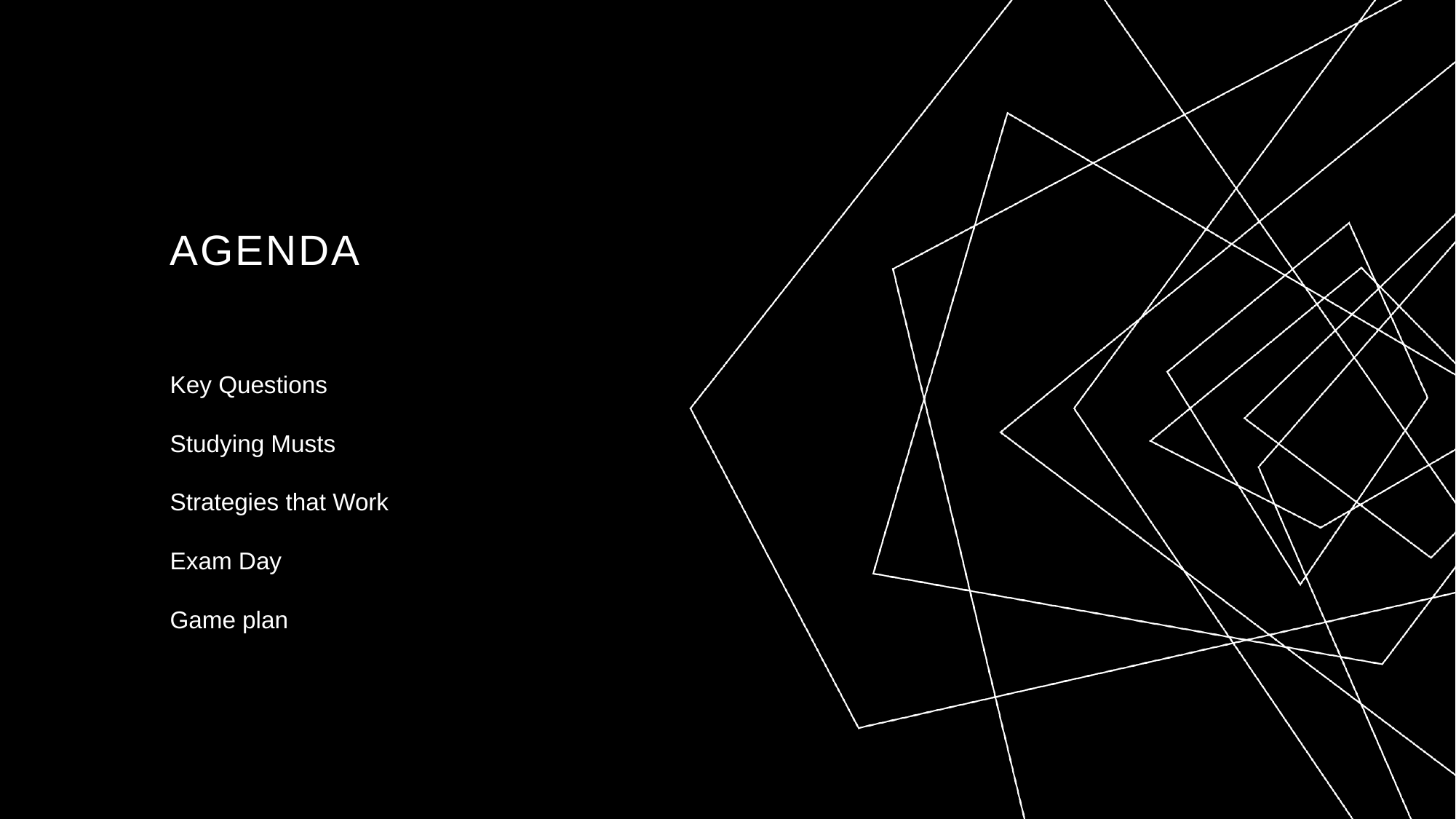

# AGENDA
Key Questions
Studying Musts
Strategies that Work
Exam Day
Game plan